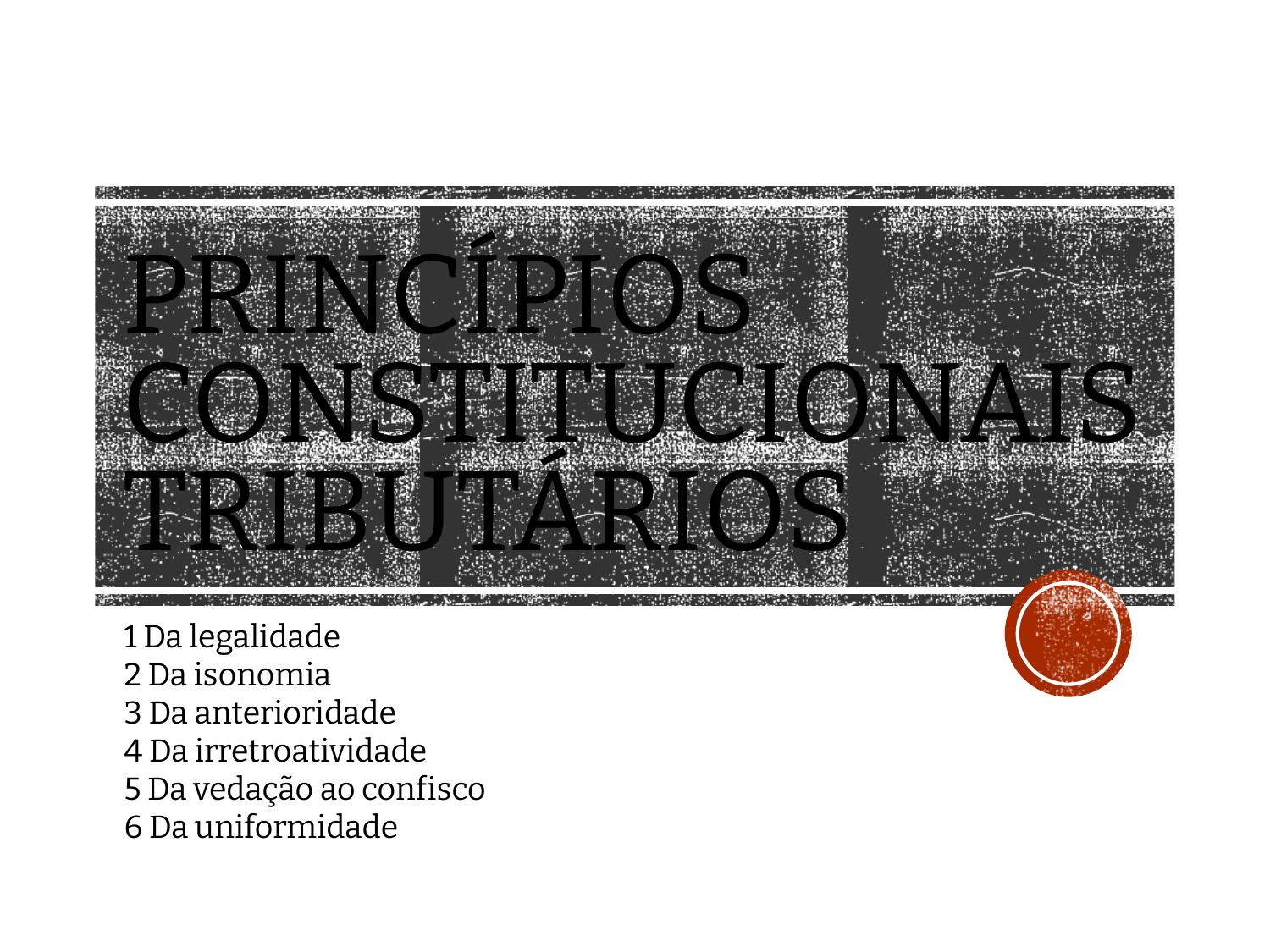

# Princípios constitucionais tributários
1 Da legalidade
2 Da isonomia
3 Da anterioridade
4 Da irretroatividade
5 Da vedação ao confisco
6 Da uniformidade